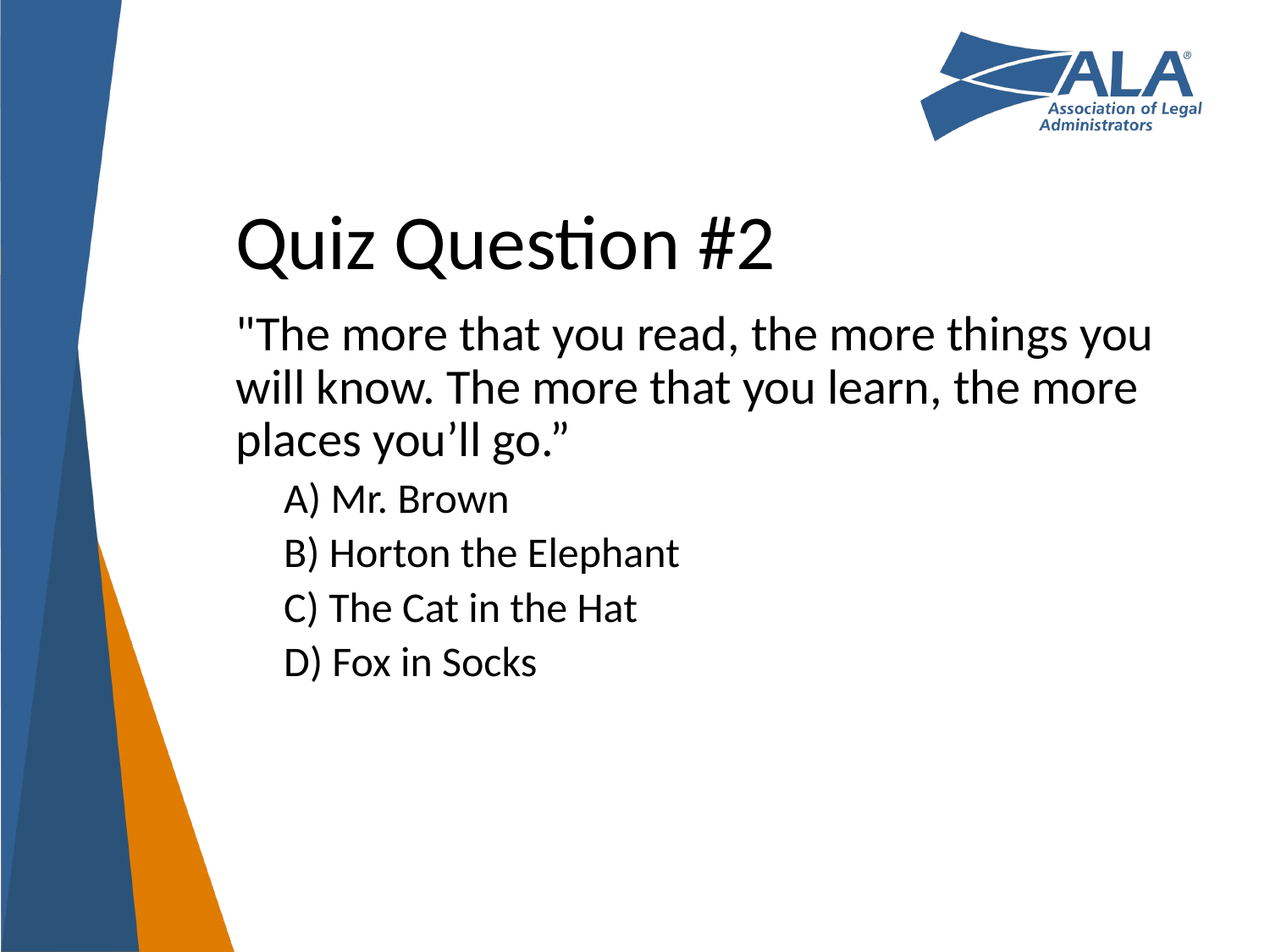

# Quiz Question #2
"The more that you read, the more things you will know. The more that you learn, the more places you’ll go.”
A) Mr. Brown
B) Horton the Elephant
C) The Cat in the Hat
D) Fox in Socks